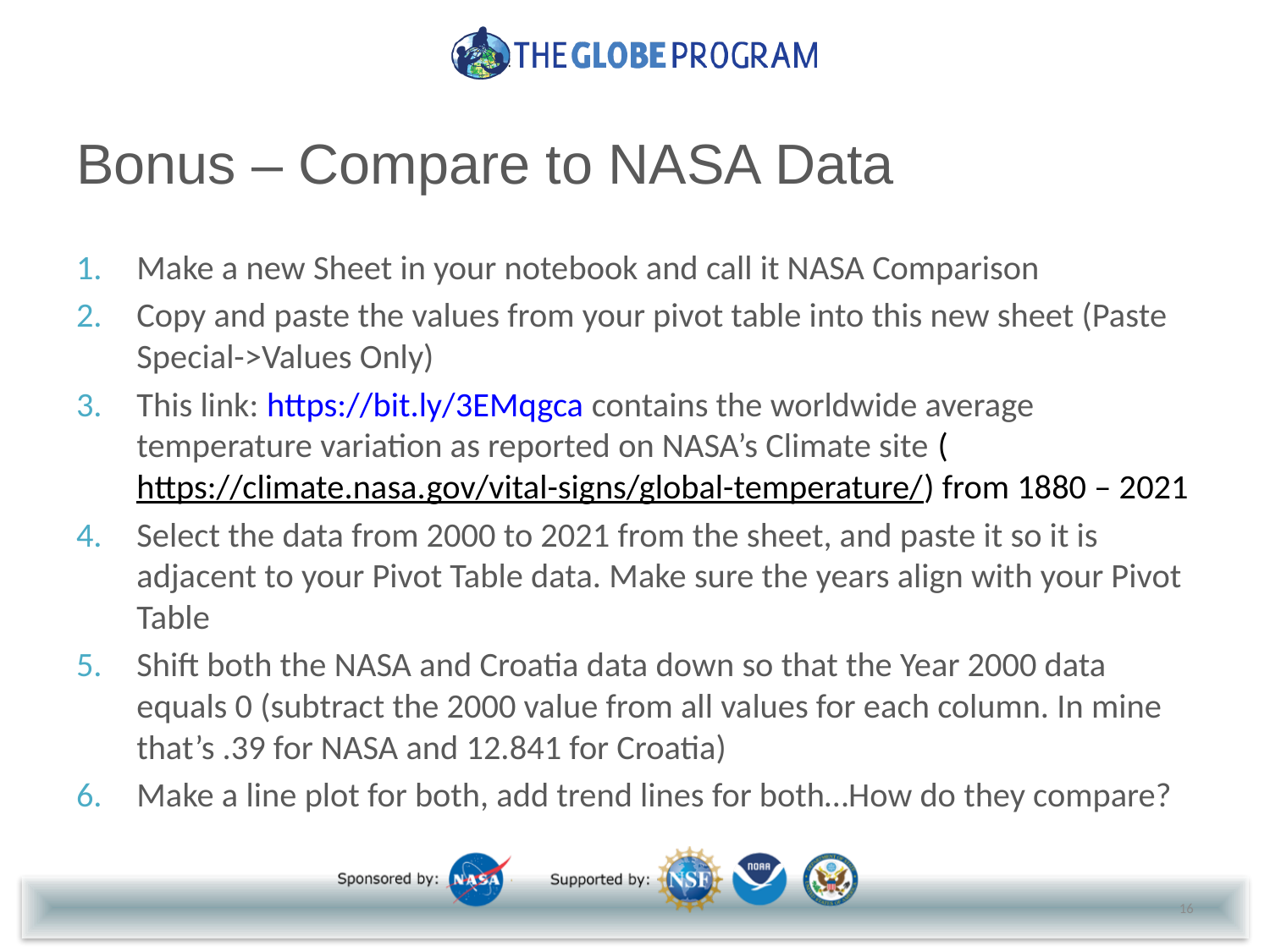

# Bonus – Compare to NASA Data
Make a new Sheet in your notebook and call it NASA Comparison
Copy and paste the values from your pivot table into this new sheet (Paste Special->Values Only)
This link: https://bit.ly/3EMqgca contains the worldwide average temperature variation as reported on NASA’s Climate site (https://climate.nasa.gov/vital-signs/global-temperature/) from 1880 – 2021
Select the data from 2000 to 2021 from the sheet, and paste it so it is adjacent to your Pivot Table data. Make sure the years align with your Pivot Table
Shift both the NASA and Croatia data down so that the Year 2000 data equals 0 (subtract the 2000 value from all values for each column. In mine that’s .39 for NASA and 12.841 for Croatia)
Make a line plot for both, add trend lines for both…How do they compare?
16